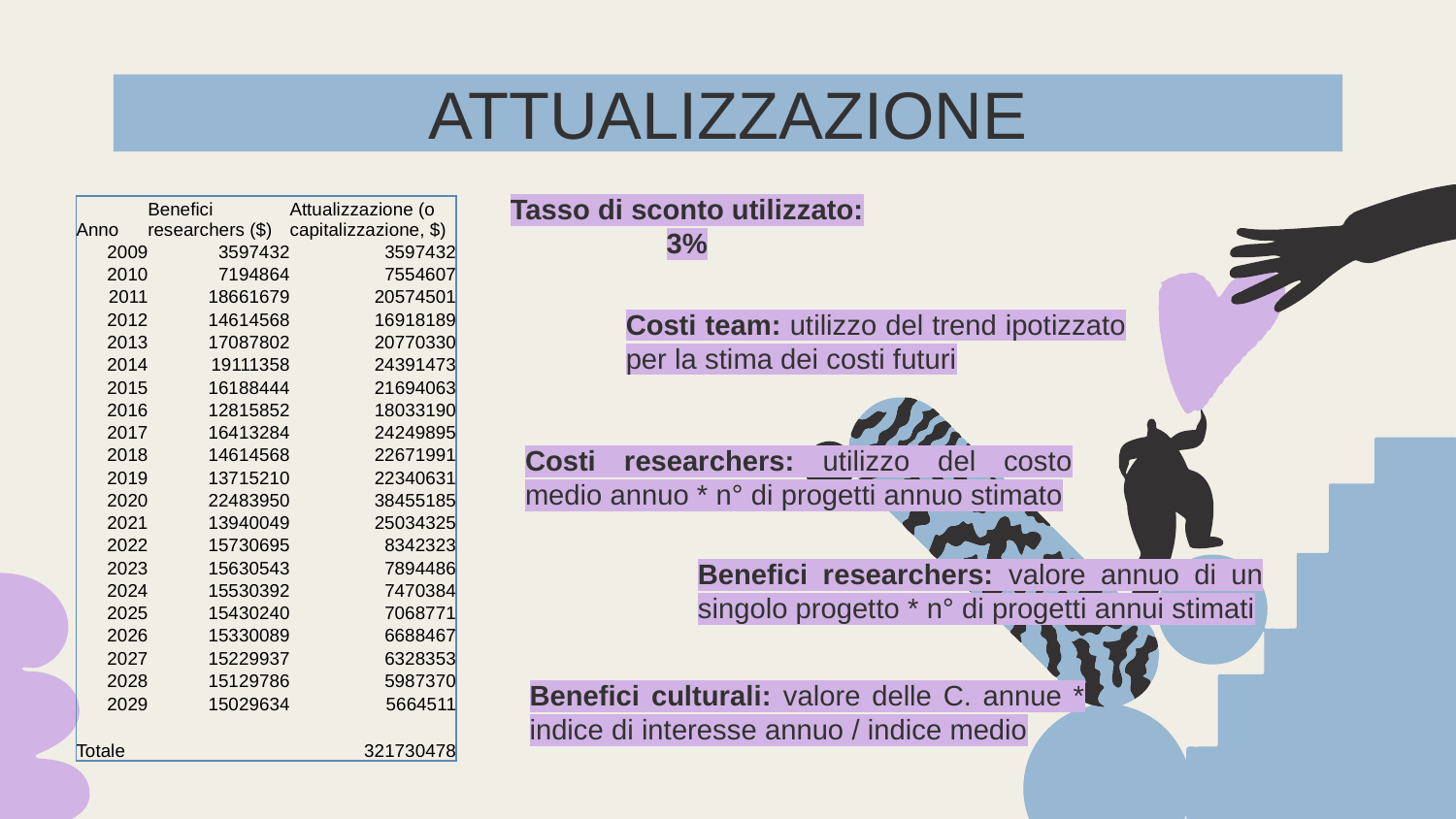

# ATTUALIZZAZIONE
| Anno | Benefici researchers ($) | Attualizzazione (o capitalizzazione, $) |
| --- | --- | --- |
| 2009 | 3597432 | 3597432 |
| 2010 | 7194864 | 7554607 |
| 2011 | 18661679 | 20574501 |
| 2012 | 14614568 | 16918189 |
| 2013 | 17087802 | 20770330 |
| 2014 | 19111358 | 24391473 |
| 2015 | 16188444 | 21694063 |
| 2016 | 12815852 | 18033190 |
| 2017 | 16413284 | 24249895 |
| 2018 | 14614568 | 22671991 |
| 2019 | 13715210 | 22340631 |
| 2020 | 22483950 | 38455185 |
| 2021 | 13940049 | 25034325 |
| 2022 | 15730695 | 8342323 |
| 2023 | 15630543 | 7894486 |
| 2024 | 15530392 | 7470384 |
| 2025 | 15430240 | 7068771 |
| 2026 | 15330089 | 6688467 |
| 2027 | 15229937 | 6328353 |
| 2028 | 15129786 | 5987370 |
| 2029 | 15029634 | 5664511 |
|  |  |  |
| Totale |  | 321730478 |
Tasso di sconto utilizzato: 3%
Costi team: utilizzo del trend ipotizzato per la stima dei costi futuri
Costi researchers: utilizzo del costo medio annuo * n° di progetti annuo stimato

Benefici researchers: valore annuo di un singolo progetto * n° di progetti annui stimati
Benefici culturali: valore delle C. annue * indice di interesse annuo / indice medio